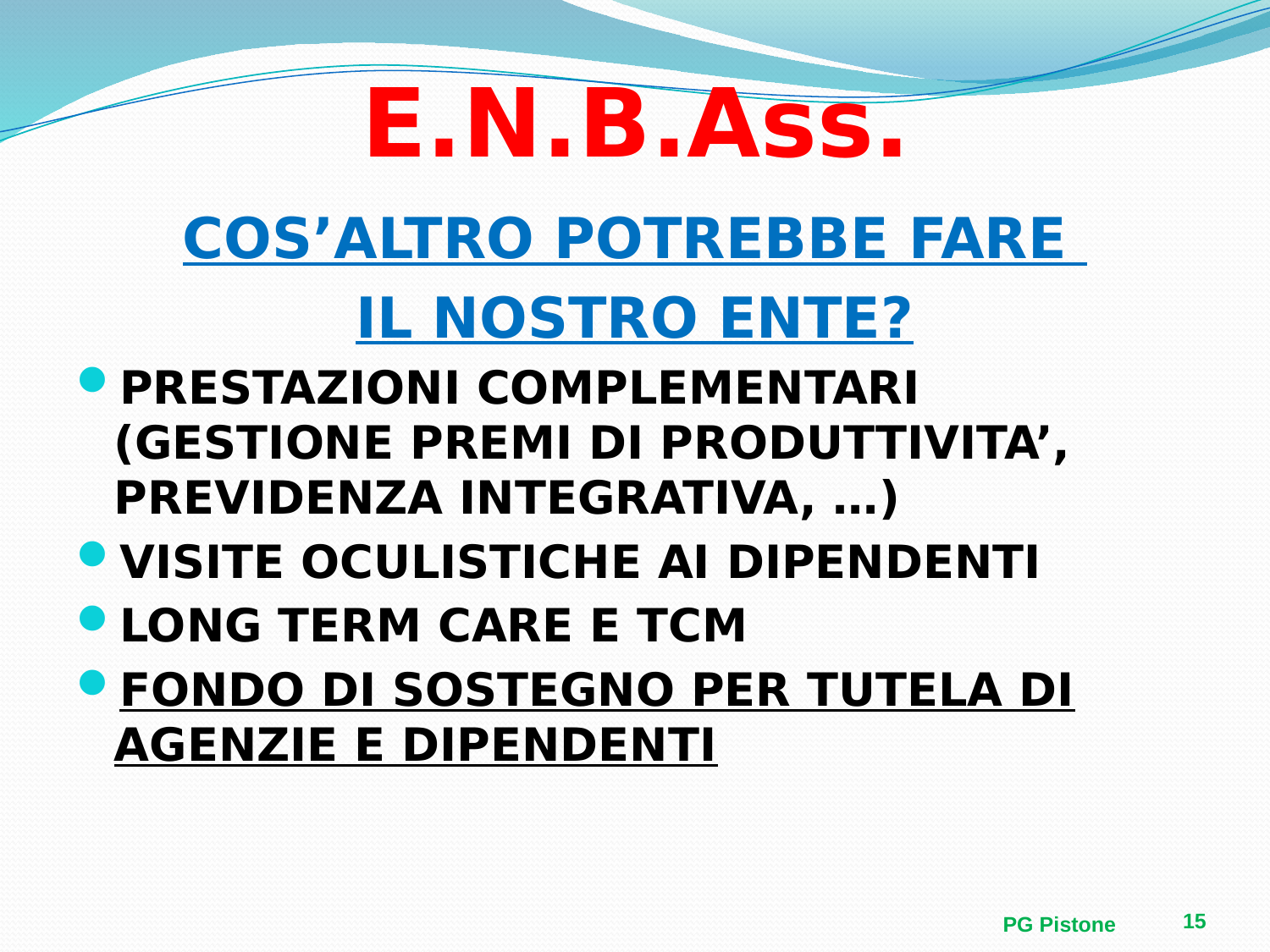

# E.N.B.Ass.
COS’ALTRO POTREBBE FARE
IL NOSTRO ENTE?
PRESTAZIONI COMPLEMENTARI (GESTIONE PREMI DI PRODUTTIVITA’, PREVIDENZA INTEGRATIVA, …)
VISITE OCULISTICHE AI DIPENDENTI
LONG TERM CARE E TCM
FONDO DI SOSTEGNO PER TUTELA DI AGENZIE E DIPENDENTI

15
PG Pistone